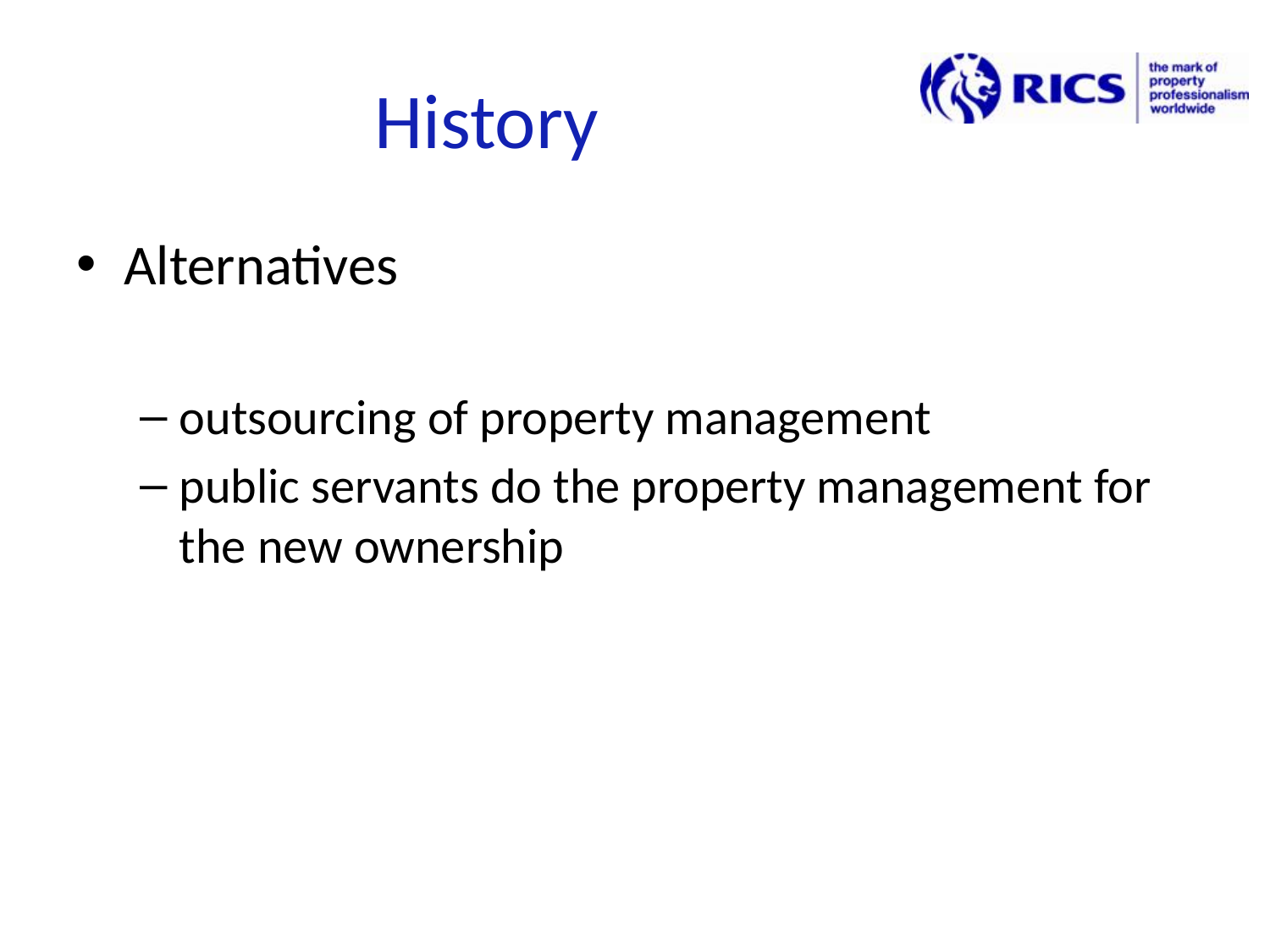

# History
Alternatives

outsourcing of property management
public servants do the property management for the new ownership